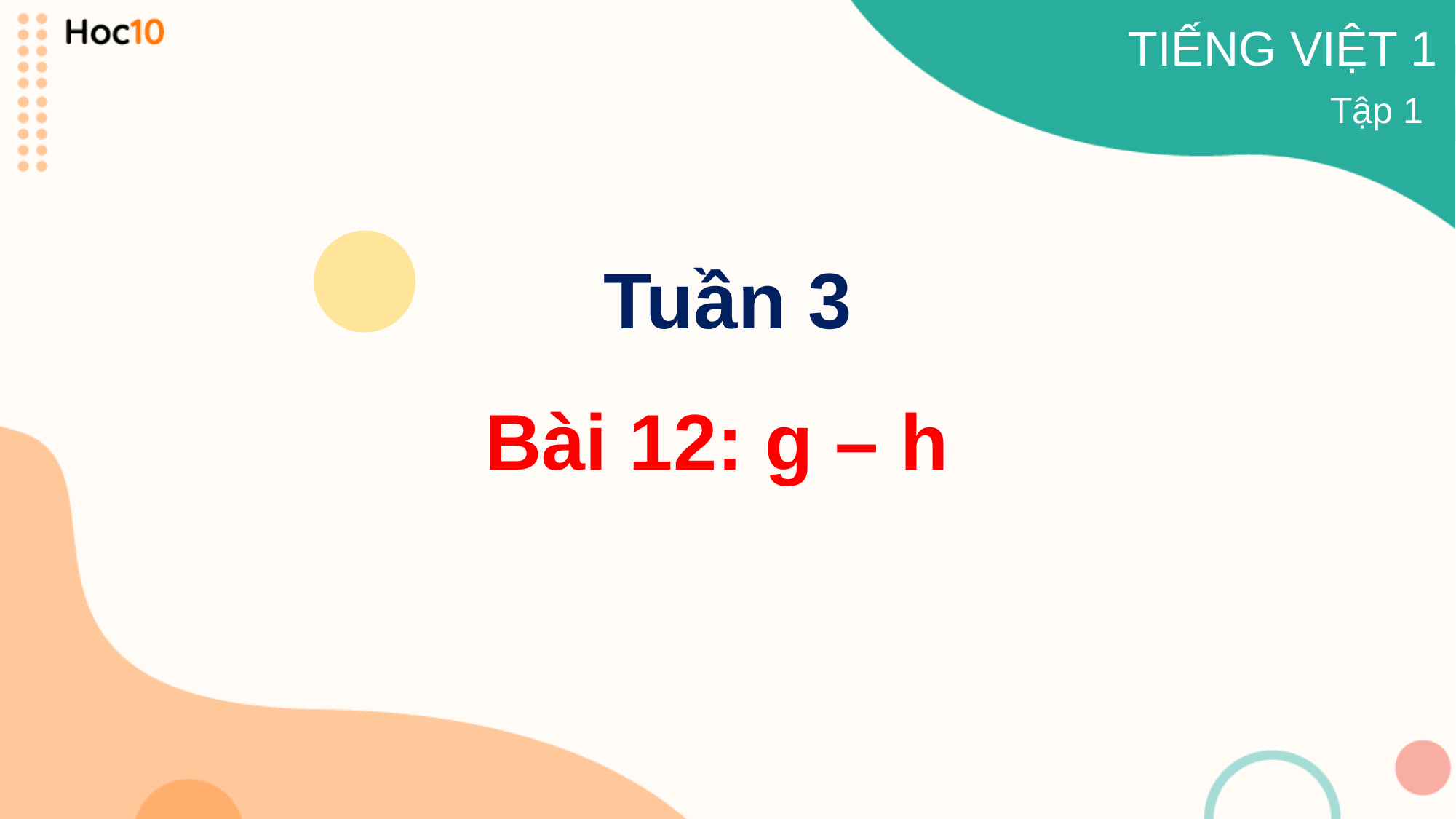

TIẾNG VIỆT 1
Tập 1
Tuần 3
Bài 12: g – h